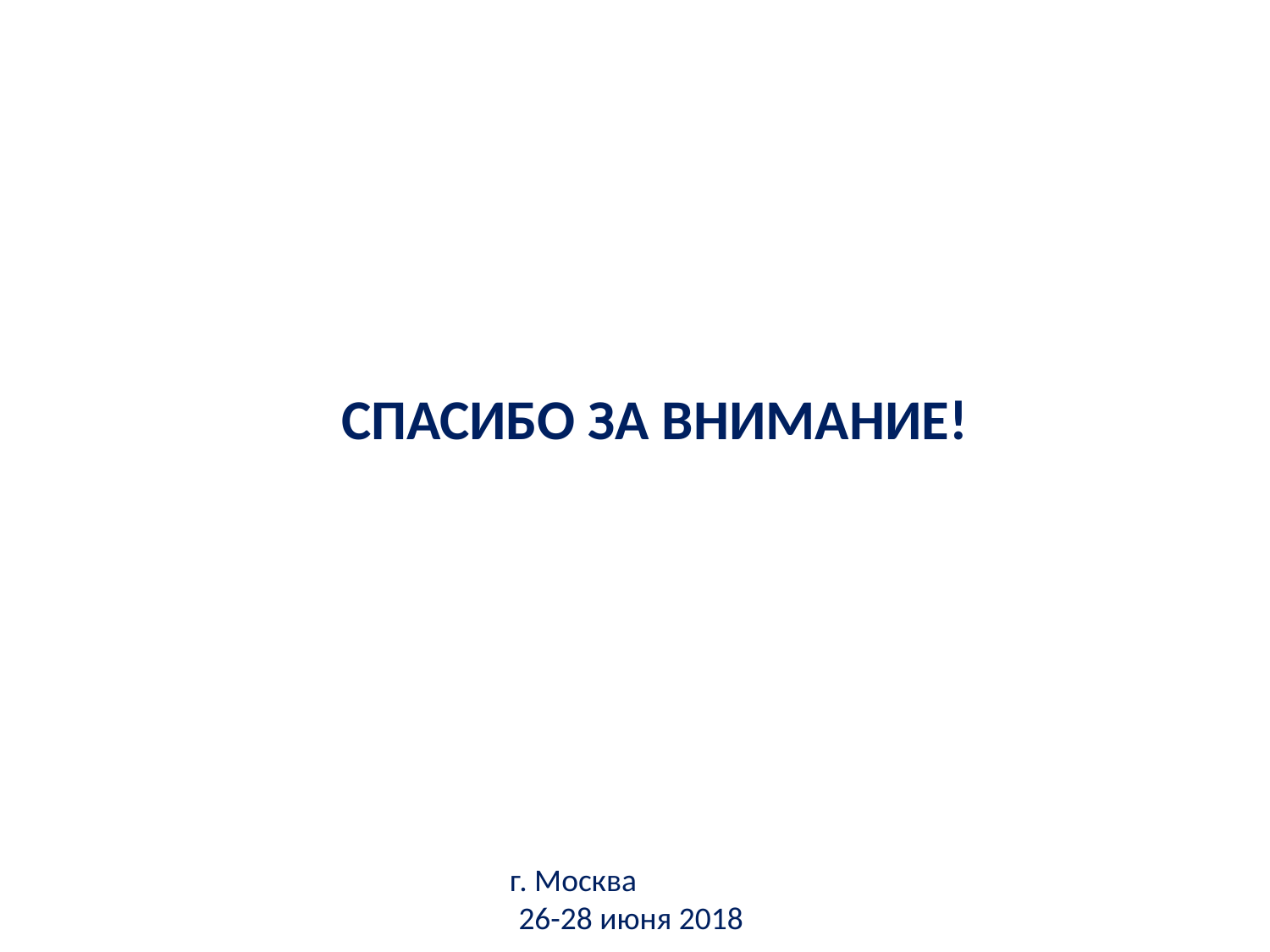

СПАСИБО ЗА ВНИМАНИЕ!
г. Москва
26-28 июня 2018